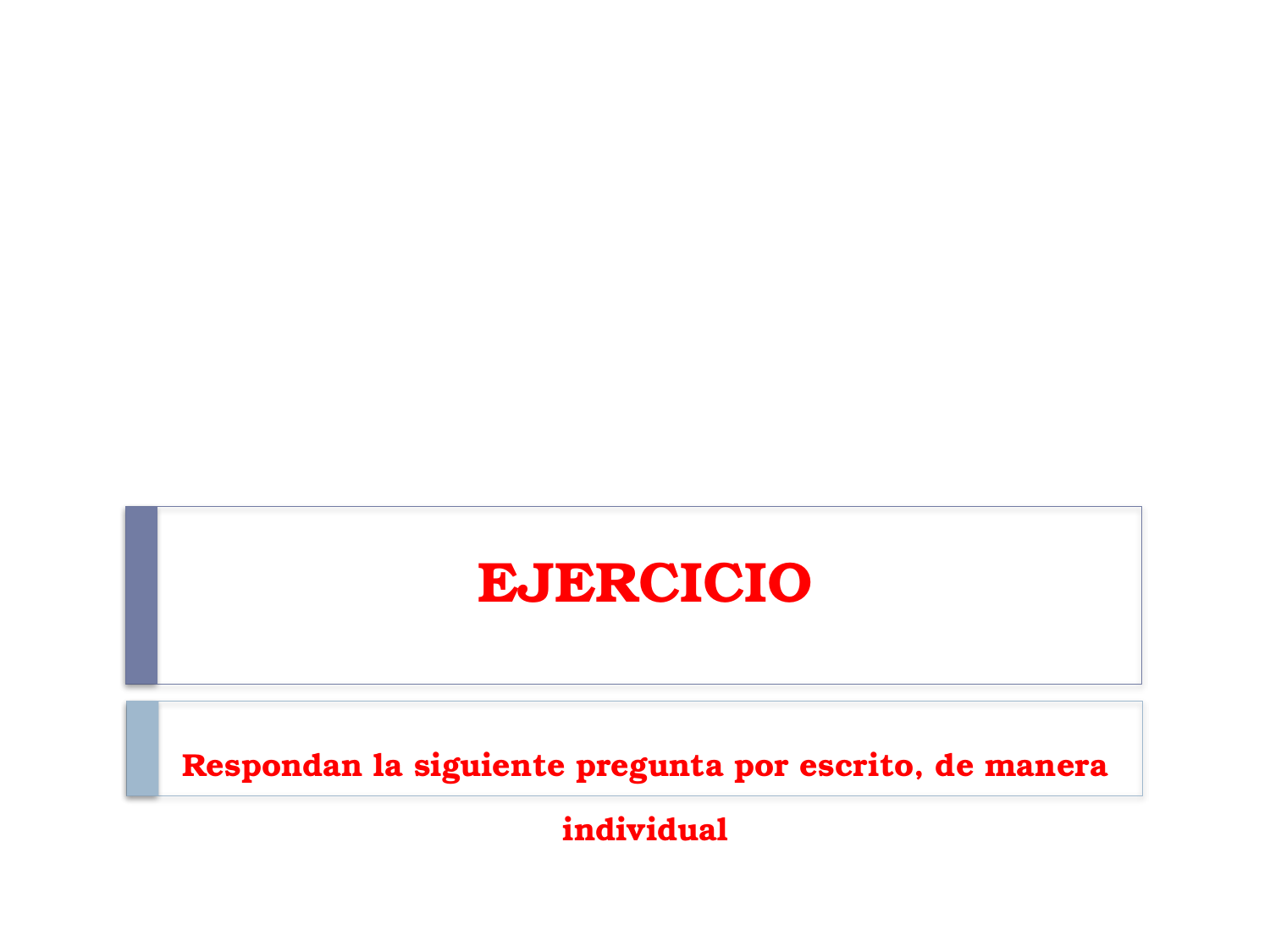

# EJERCICIO
Respondan la siguiente pregunta por escrito, de manera individual